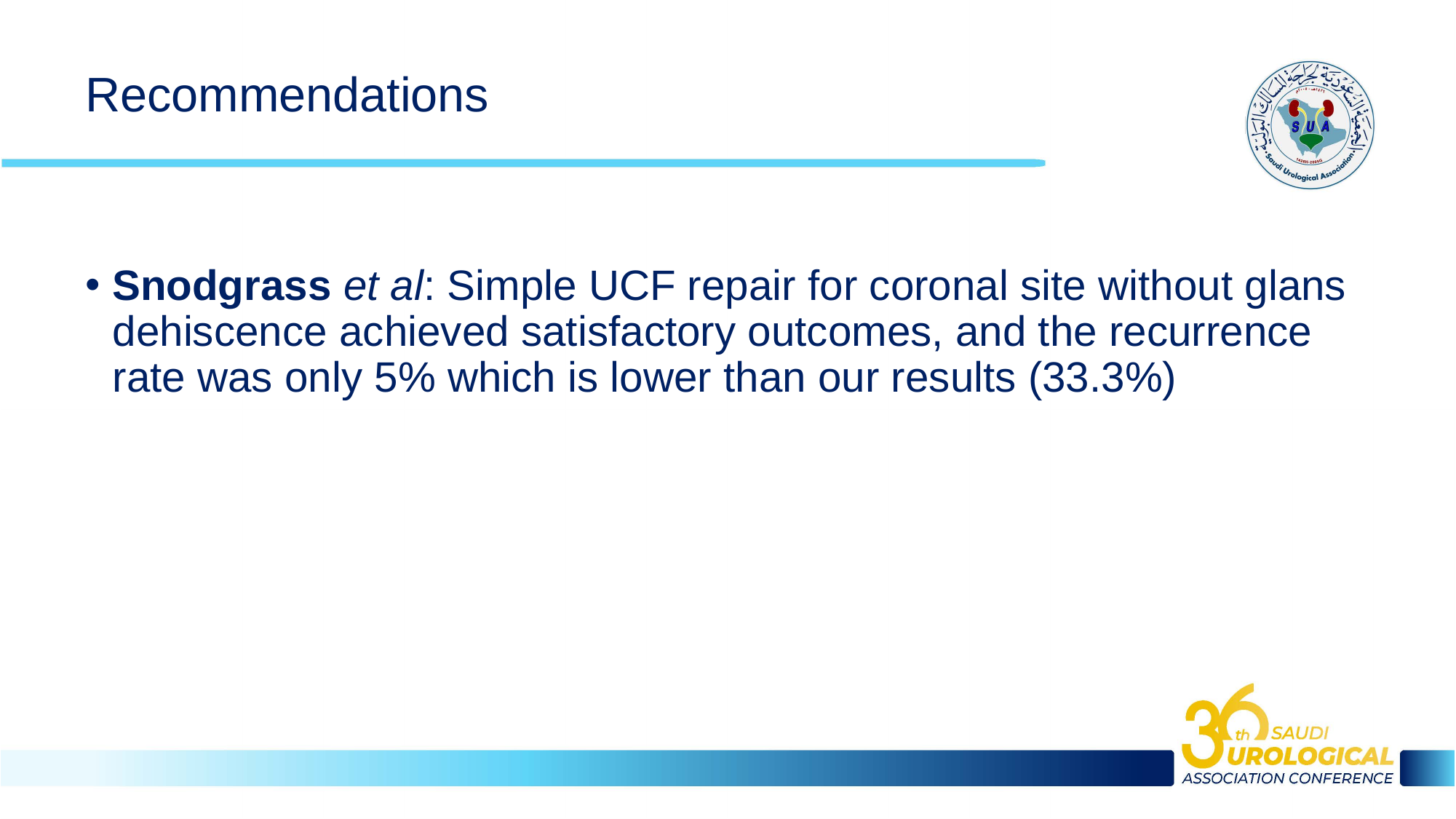

# Recommendations

Snodgrass et al: Simple UCF repair for coronal site without glans dehiscence achieved satisfactory outcomes, and the recurrence rate was only 5% which is lower than our results (33.3%)